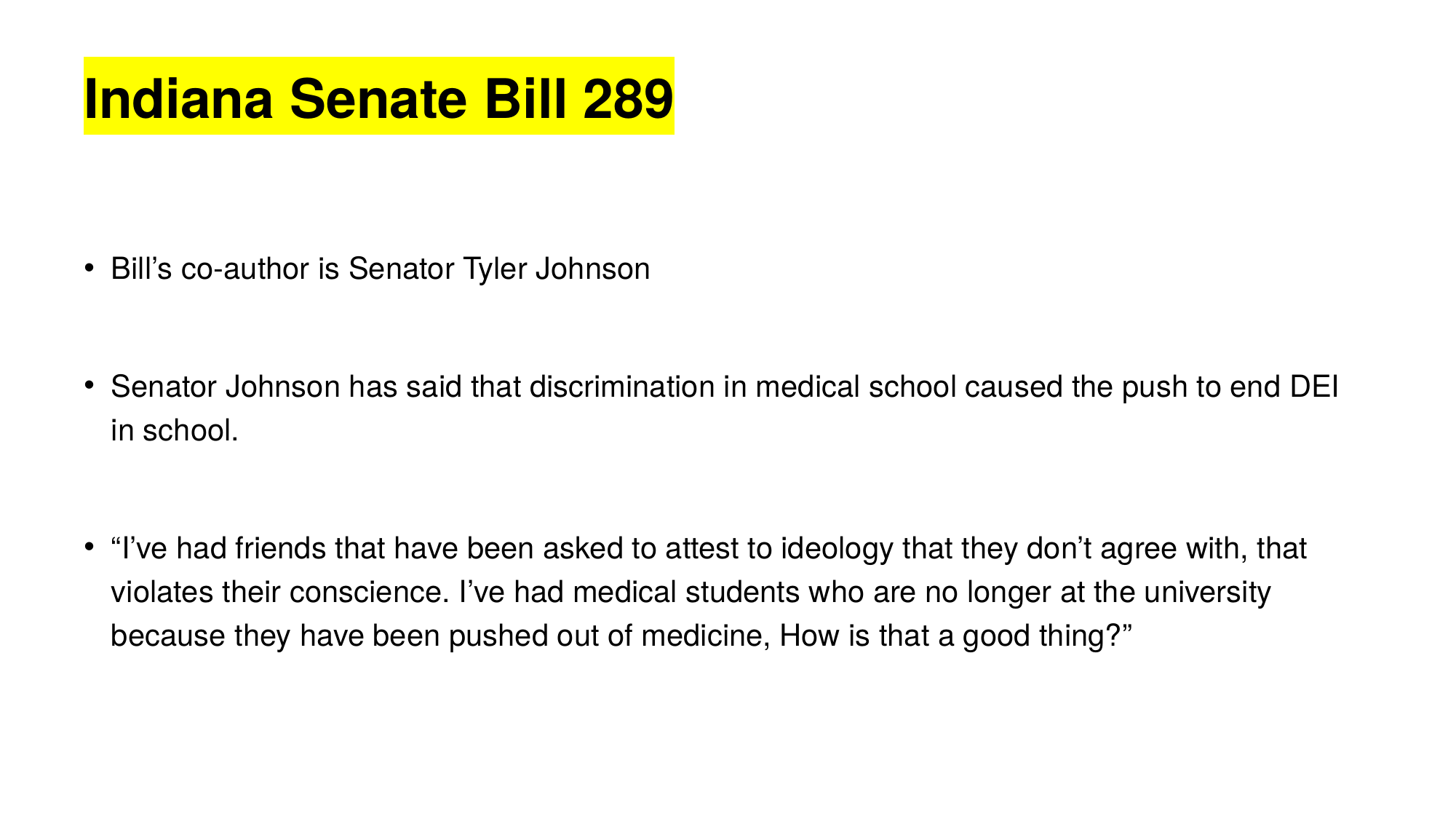

# Indiana Senate Bill 289

Bill’s co-author is Senator Tyler Johnson

Senator Johnson has said that discrimination in medical school caused the push to end DEI in school.

“I’ve had friends that have been asked to attest to ideology that they don’t agree with, that violates their conscience. I’ve had medical students who are no longer at the university because they have been pushed out of medicine, How is that a good thing?”